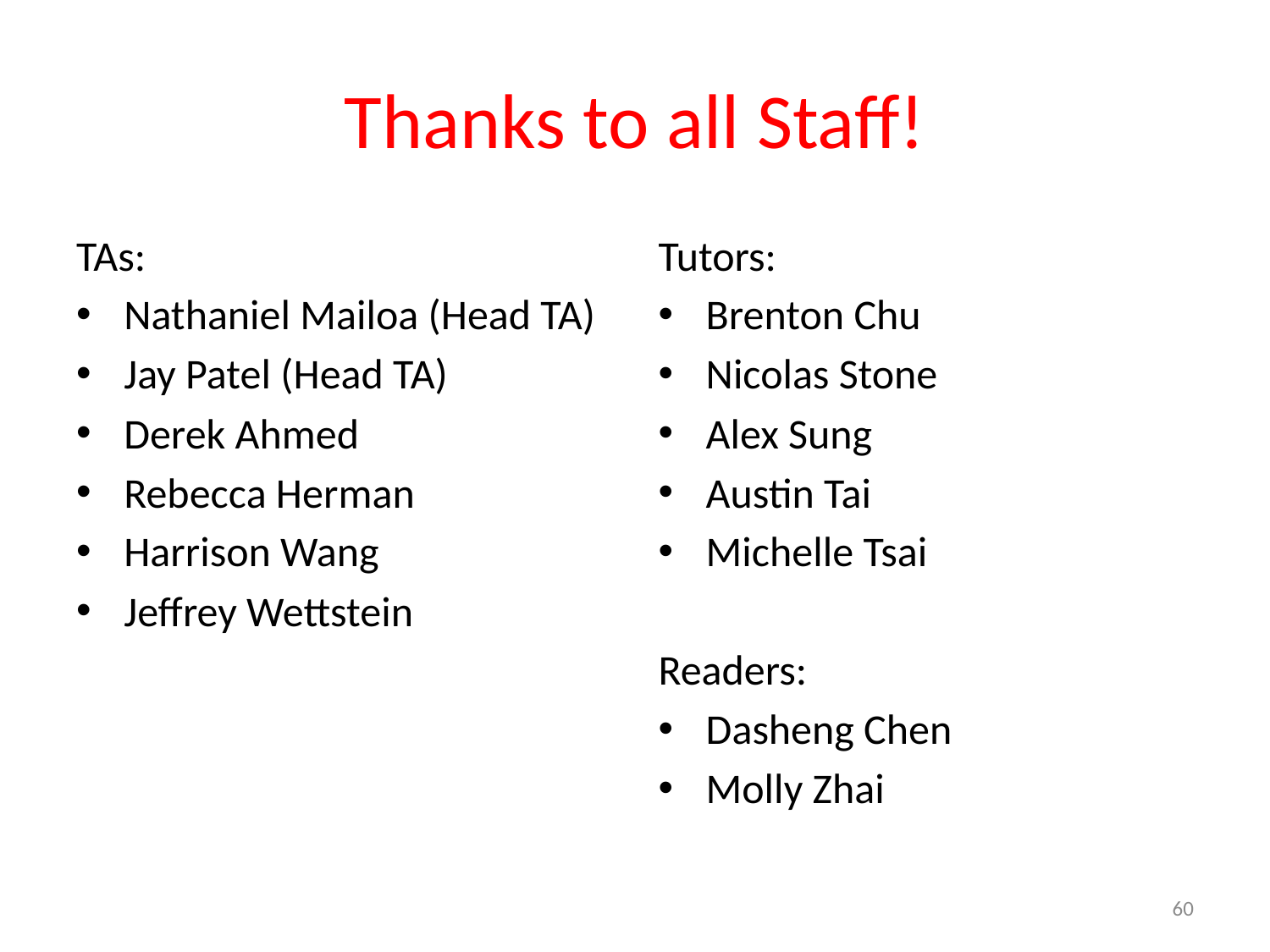

# Thanks to all Staff!
TAs:
Nathaniel Mailoa (Head TA)
Jay Patel (Head TA)
Derek Ahmed
Rebecca Herman
Harrison Wang
Jeffrey Wettstein

Tutors:
Brenton Chu
Nicolas Stone
Alex Sung
Austin Tai
Michelle Tsai

Readers:
Dasheng Chen
Molly Zhai
60